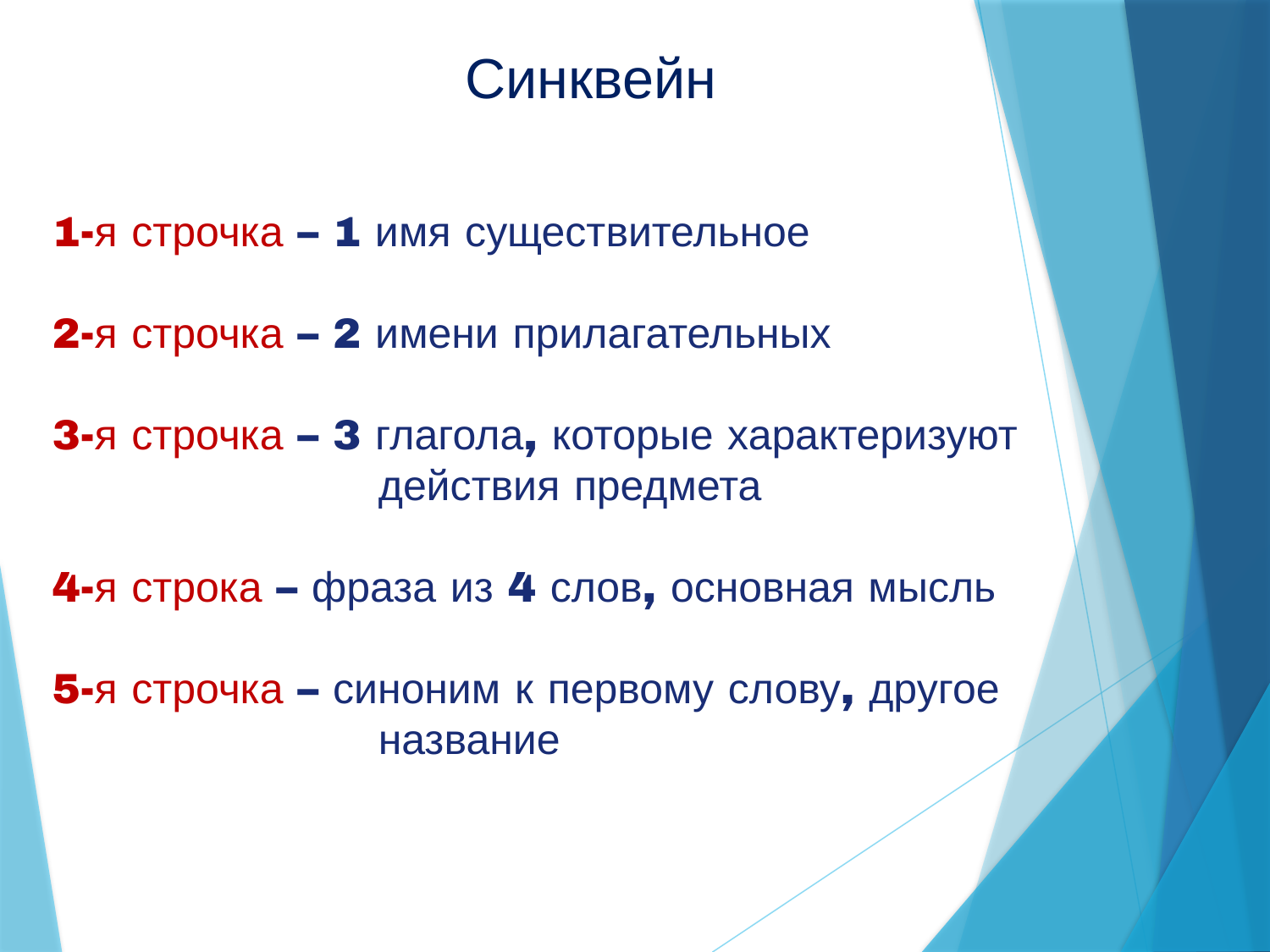

Синквейн
1-я строчка – 1 имя существительное

2-я строчка – 2 имени прилагательных

3-я строчка – 3 глагола, которые характеризуют
                       действия предмета

4-я строка – фраза из 4 слов, основная мысль

5-я строчка – синоним к первому слову, другое
                       название